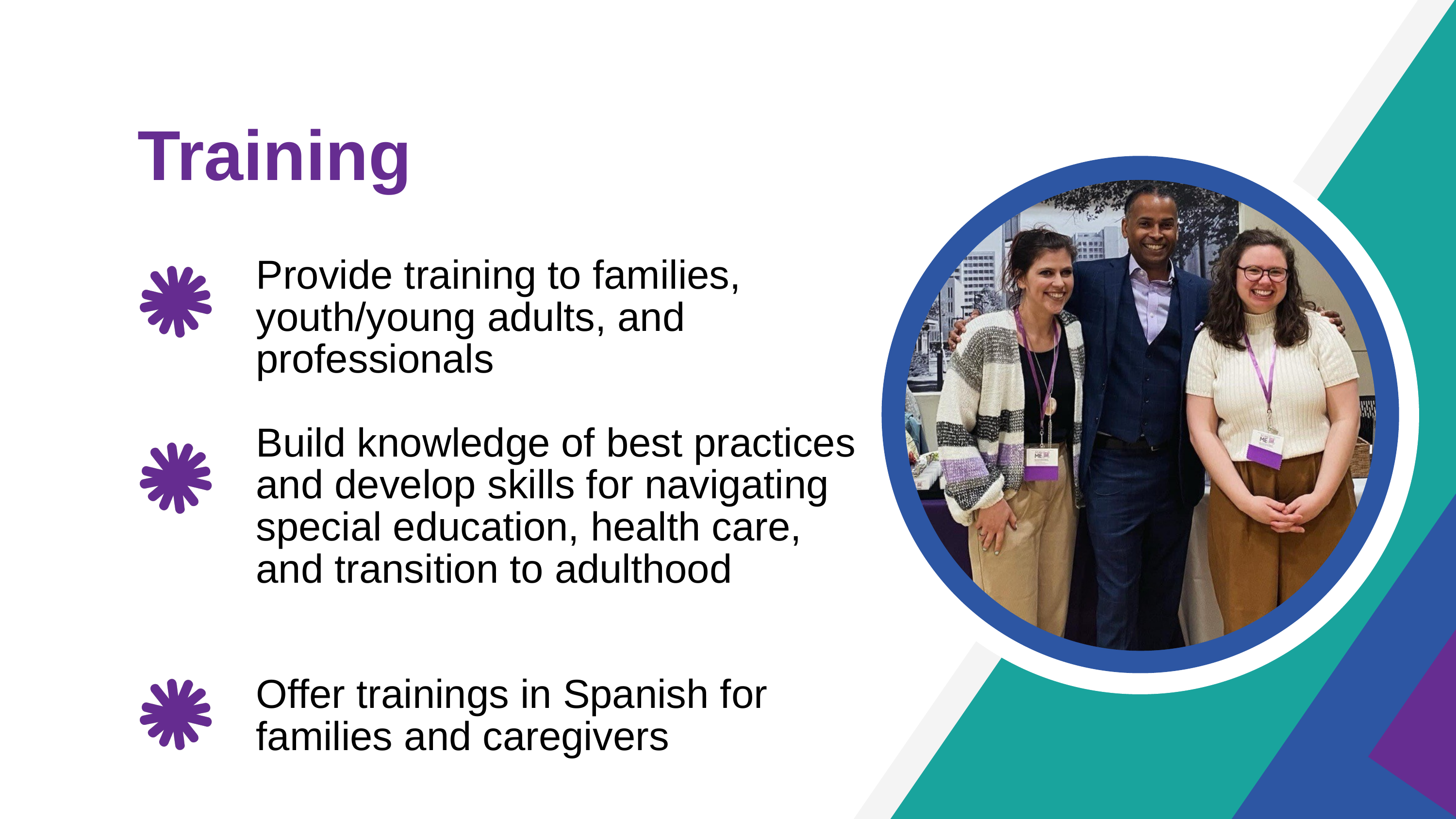

Training

Provide training to families, youth/young adults, and professionals

Build knowledge of best practices and develop skills for navigating special education, health care, and transition to adulthood​

Offer trainings in Spanish for families and caregivers